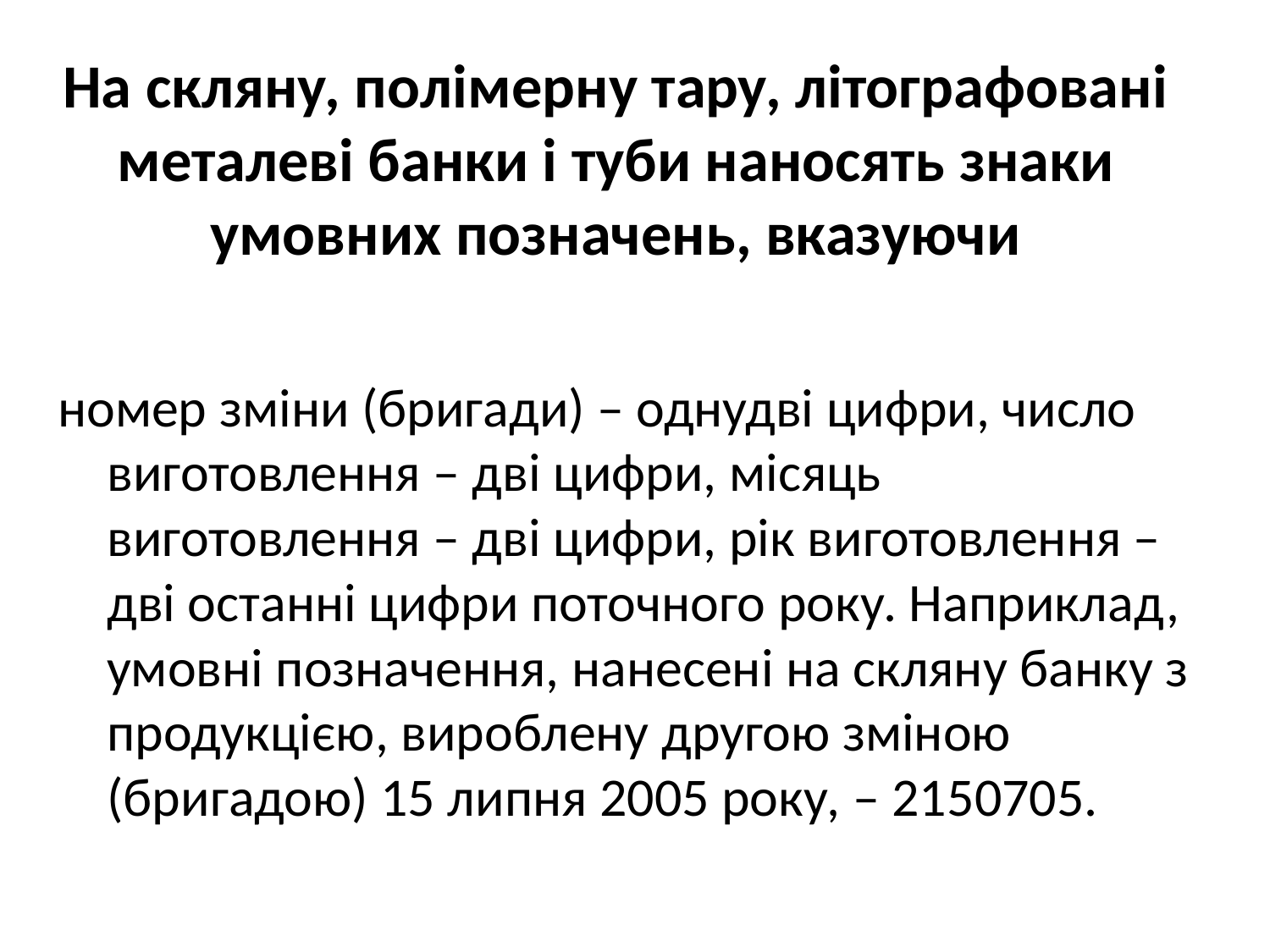

# На скляну, полімерну тару, літографовані металеві банки і туби наносять знаки умовних позначень, вказуючи
номер зміни (бригади) – однудві цифри, число виготовлення – дві цифри, місяць виготовлення – дві цифри, рік виготовлення – дві останні цифри поточного року. Наприклад, умовні позначення, нанесені на скляну банку з продукцією, вироблену другою зміною (бригадою) 15 липня 2005 року, – 2150705.